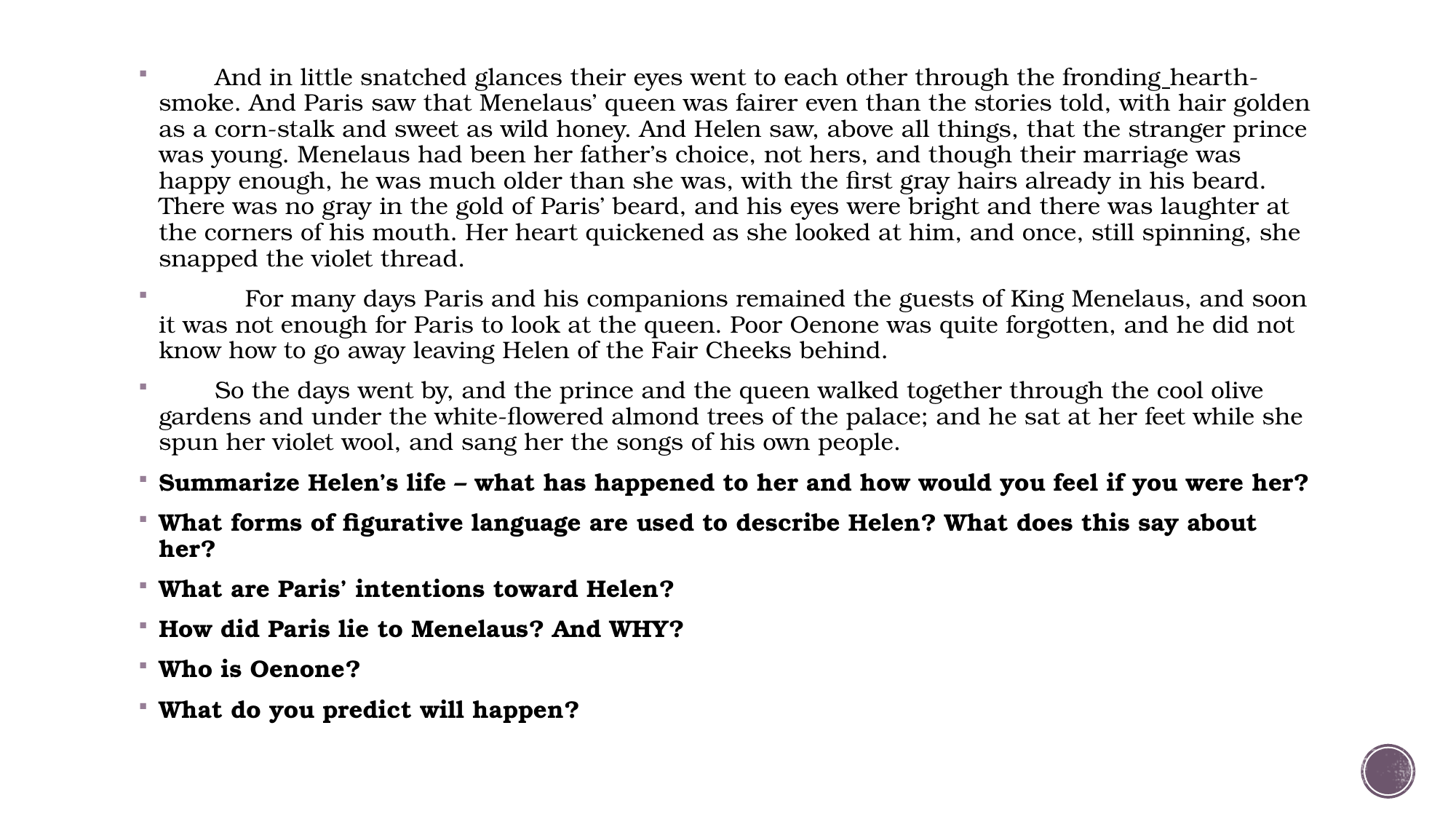

And in little snatched glances their eyes went to each other through the fronding hearth-smoke. And Paris saw that Menelaus’ queen was fairer even than the stories told, with hair golden as a corn-stalk and sweet as wild honey. And Helen saw, above all things, that the stranger prince was young. Menelaus had been her father’s choice, not hers, and though their marriage was happy enough, he was much older than she was, with the first gray hairs already in his beard. There was no gray in the gold of Paris’ beard, and his eyes were bright and there was laughter at the corners of his mouth. Her heart quickened as she looked at him, and once, still spinning, she snapped the violet thread.
	For many days Paris and his companions remained the guests of King Menelaus, and soon it was not enough for Paris to look at the queen. Poor Oenone was quite forgotten, and he did not know how to go away leaving Helen of the Fair Cheeks behind.
       So the days went by, and the prince and the queen walked together through the cool olive gardens and under the white-flowered almond trees of the palace; and he sat at her feet while she spun her violet wool, and sang her the songs of his own people.
Summarize Helen’s life – what has happened to her and how would you feel if you were her?
What forms of figurative language are used to describe Helen? What does this say about her?
What are Paris’ intentions toward Helen?
How did Paris lie to Menelaus? And WHY?
Who is Oenone?
What do you predict will happen?